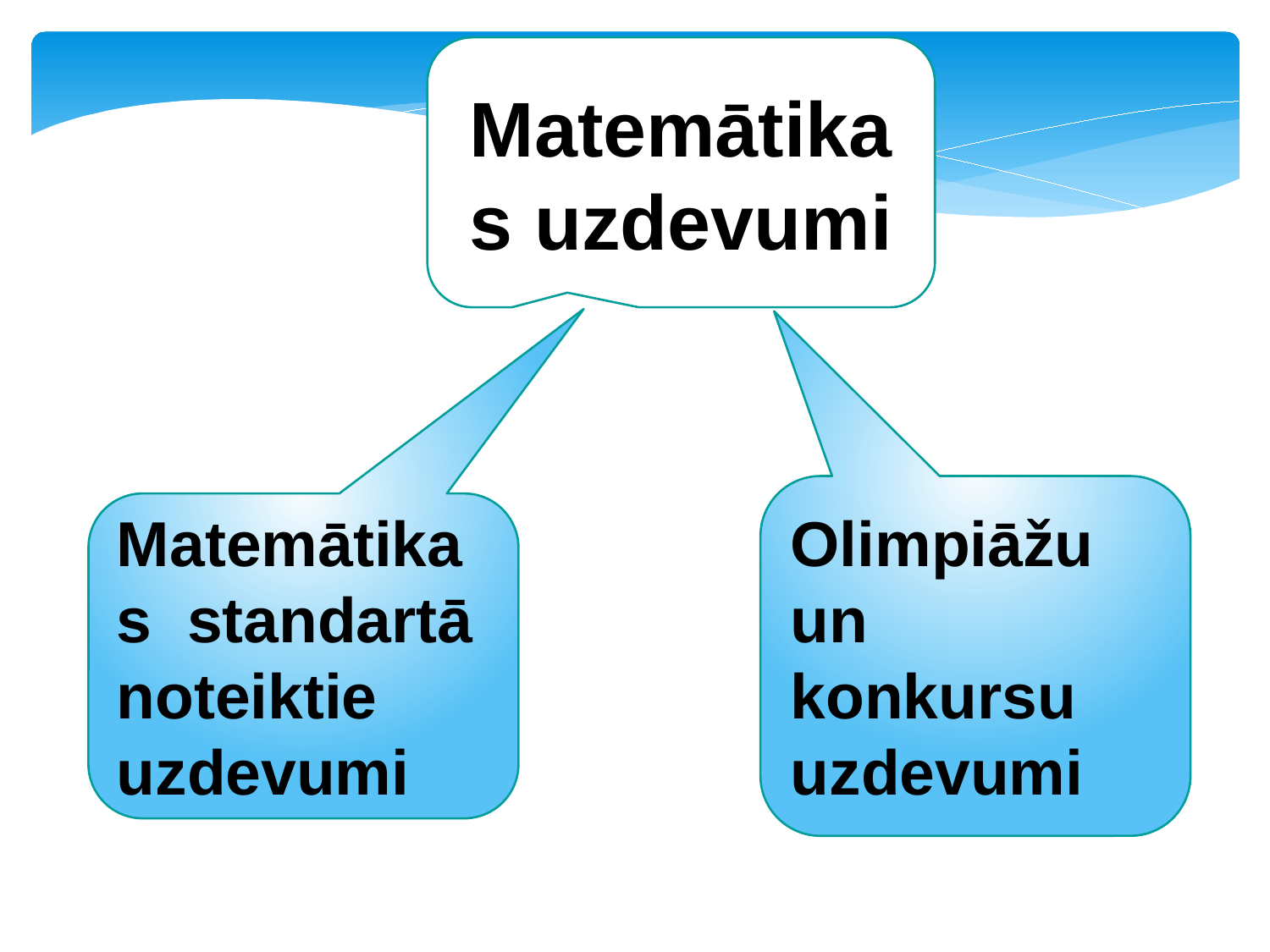

Matemātikas uzdevumi
Olimpiāžu un konkursu uzdevumi
Matemātikas  standartā noteiktie uzdevumi